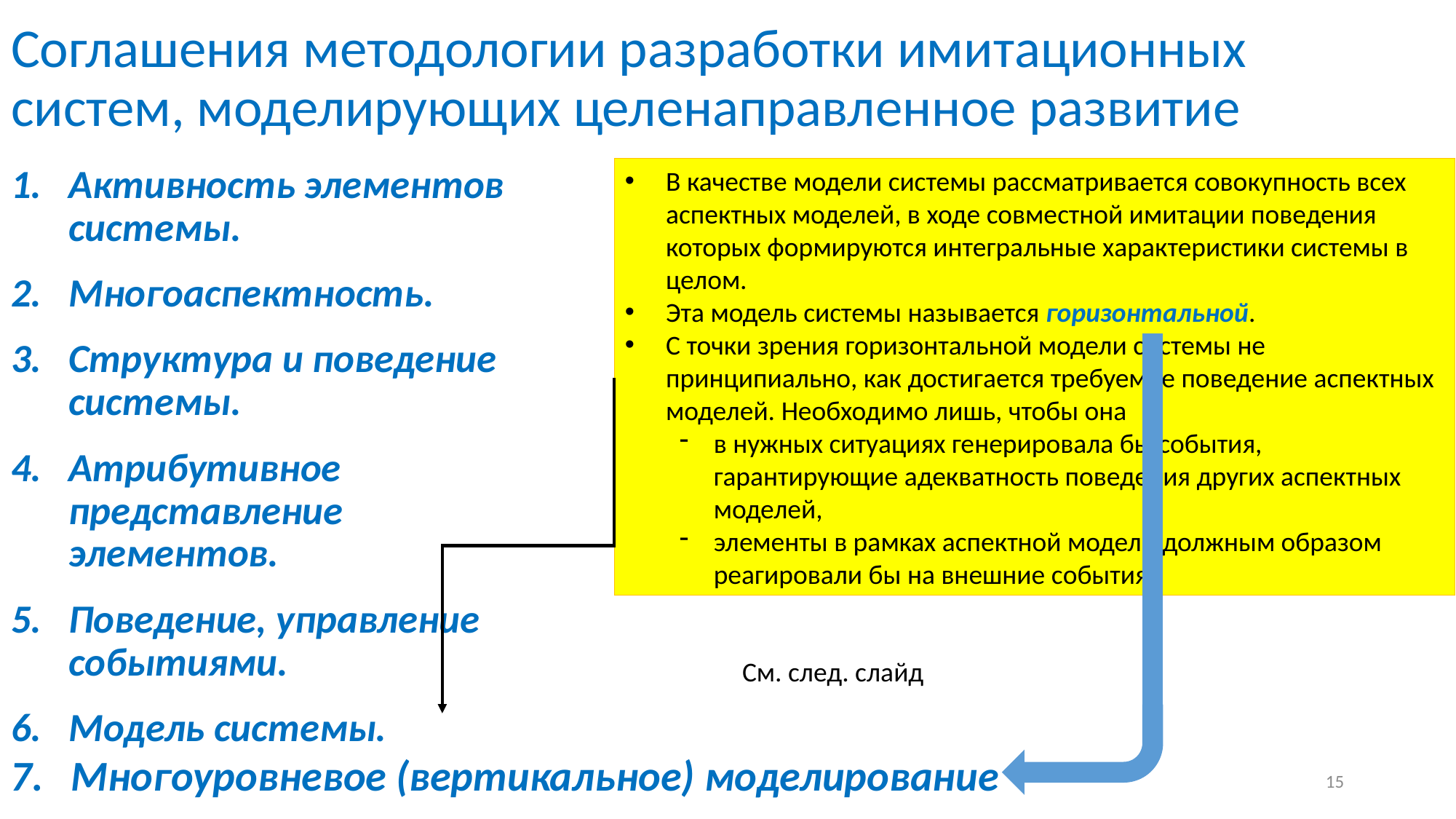

# Соглашения методологии разработки имитационных систем, моделирующих целенаправленное развитие
Активность элементов
системы.
Многоаспектность.
Структура и поведение
системы.
Атрибутивное
представление
элементов.
Поведение, управление
событиями.
Модель системы.

В качестве модели системы рассматривается совокупность всех аспектных моделей, в ходе совместной имитации поведения которых формируются интегральные характеристики системы в целом.
Эта модель системы называется горизонтальной.
С точки зрения горизонтальной модели системы не принципиально, как достигается требуемое поведение аспектных моделей. Необходимо лишь, чтобы она
в нужных ситуациях генерировала бы события, гарантирующие адекватность поведения других аспектных моделей,
элементы в рамках аспектной модели должным образом реагировали бы на внешние события.

См. след. слайд
  Многоуровневое (вертикальное) моделирование
15